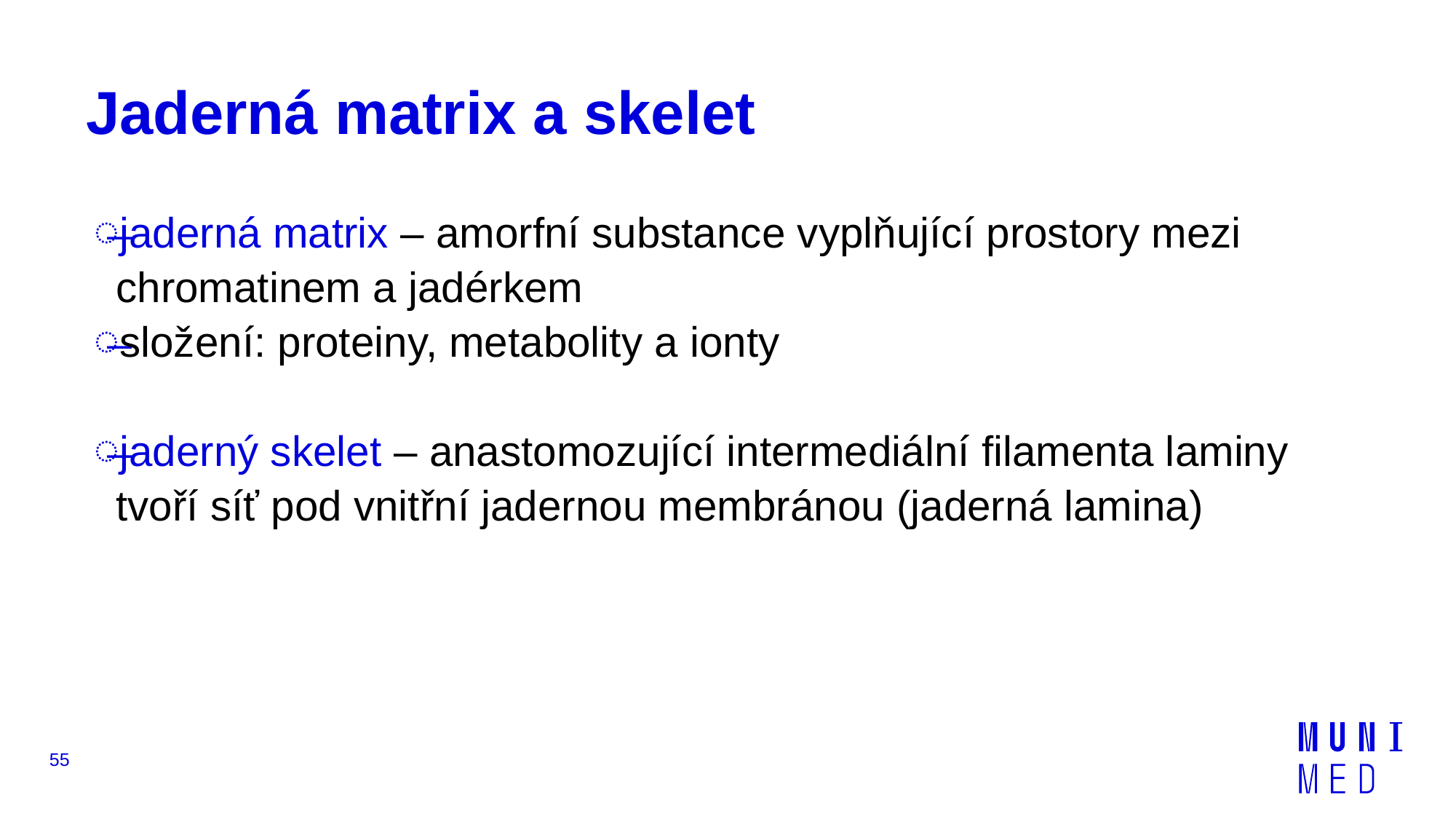

# Jaderná matrix a skelet
jaderná matrix – amorfní substance vyplňující prostory mezi chromatinem a jadérkem
složení: proteiny, metabolity a ionty

jaderný skelet – anastomozující intermediální filamenta laminy tvoří síť pod vnitřní jadernou membránou (jaderná lamina)
55